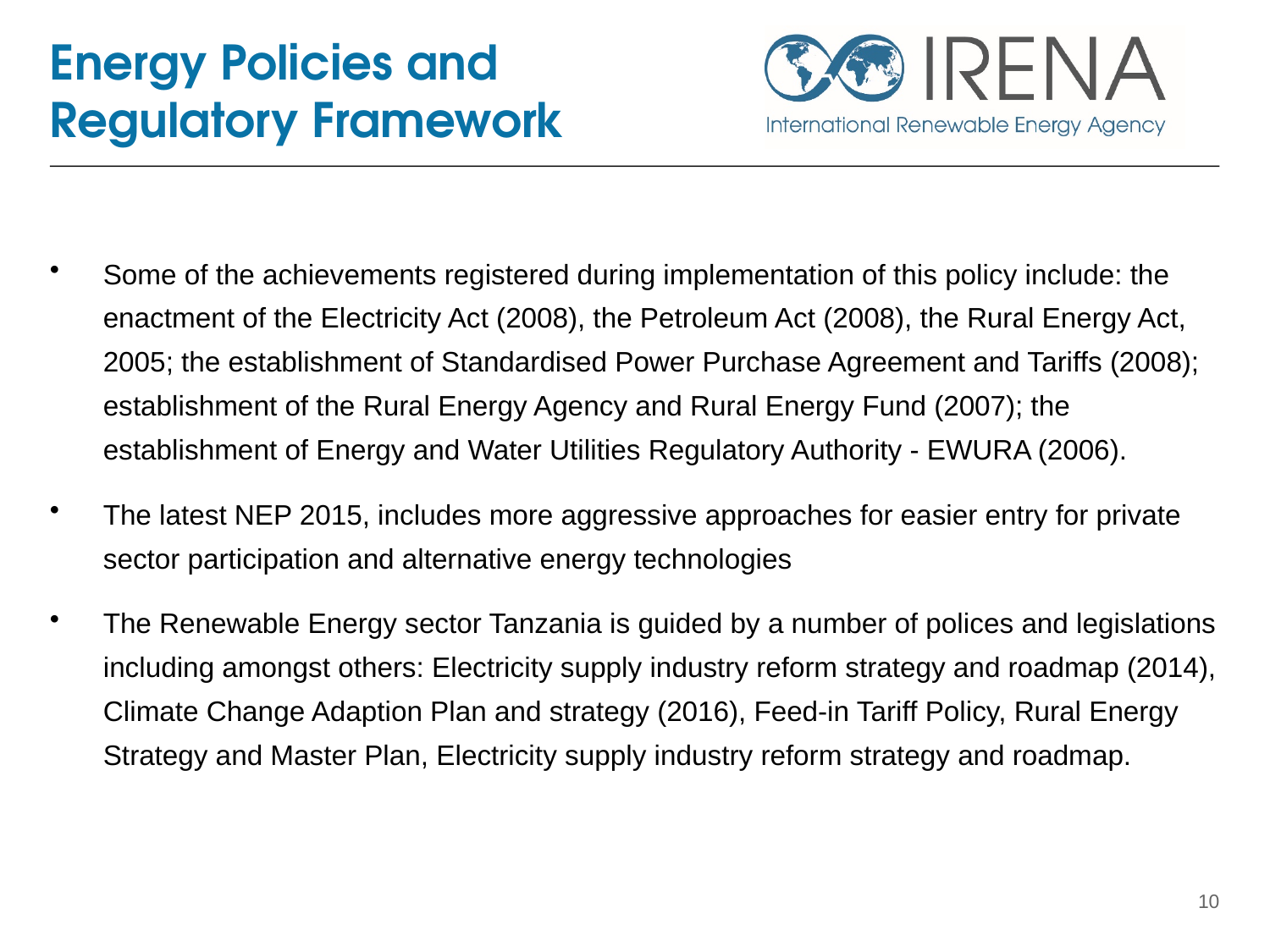

# Energy Policies and Regulatory Framework
Some of the achievements registered during implementation of this policy include: the enactment of the Electricity Act (2008), the Petroleum Act (2008), the Rural Energy Act, 2005; the establishment of Standardised Power Purchase Agreement and Tariffs (2008); establishment of the Rural Energy Agency and Rural Energy Fund (2007); the establishment of Energy and Water Utilities Regulatory Authority - EWURA (2006).
The latest NEP 2015, includes more aggressive approaches for easier entry for private sector participation and alternative energy technologies
The Renewable Energy sector Tanzania is guided by a number of polices and legislations including amongst others: Electricity supply industry reform strategy and roadmap (2014), Climate Change Adaption Plan and strategy (2016), Feed-in Tariff Policy, Rural Energy Strategy and Master Plan, Electricity supply industry reform strategy and roadmap.
10